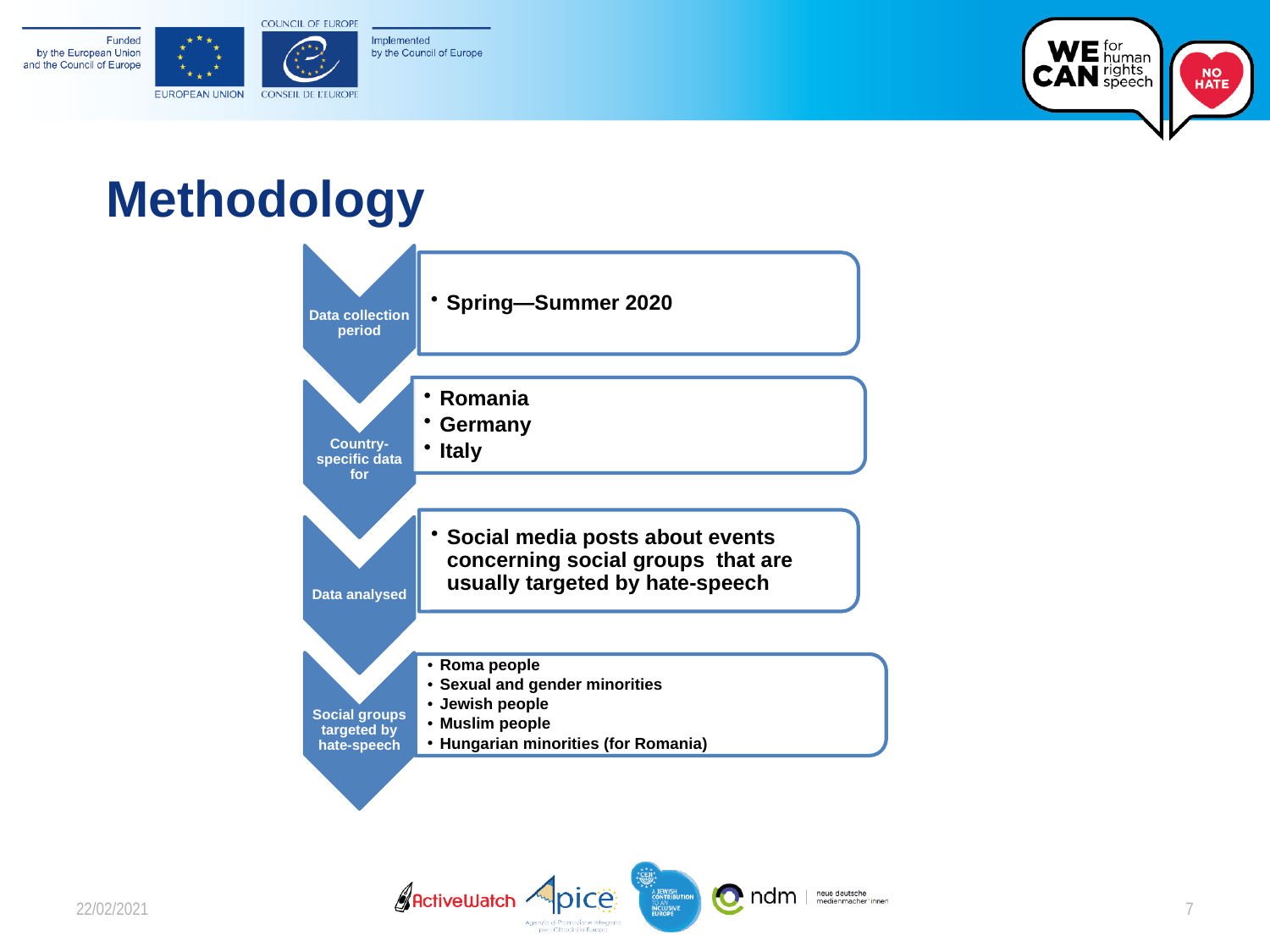

Methodology

Data collection period
Spring—Summer 2020
Country-specific data for
Romania
Germany
Italy
Data analysed
Social media posts about events concerning social groups  that are usually targeted by hate-speech
Social groups targeted by hate-speech
 Roma people
 Sexual and gender minorities
 Jewish people
 Muslim people
 Hungarian minorities (for Romania)
22/02/2021
7